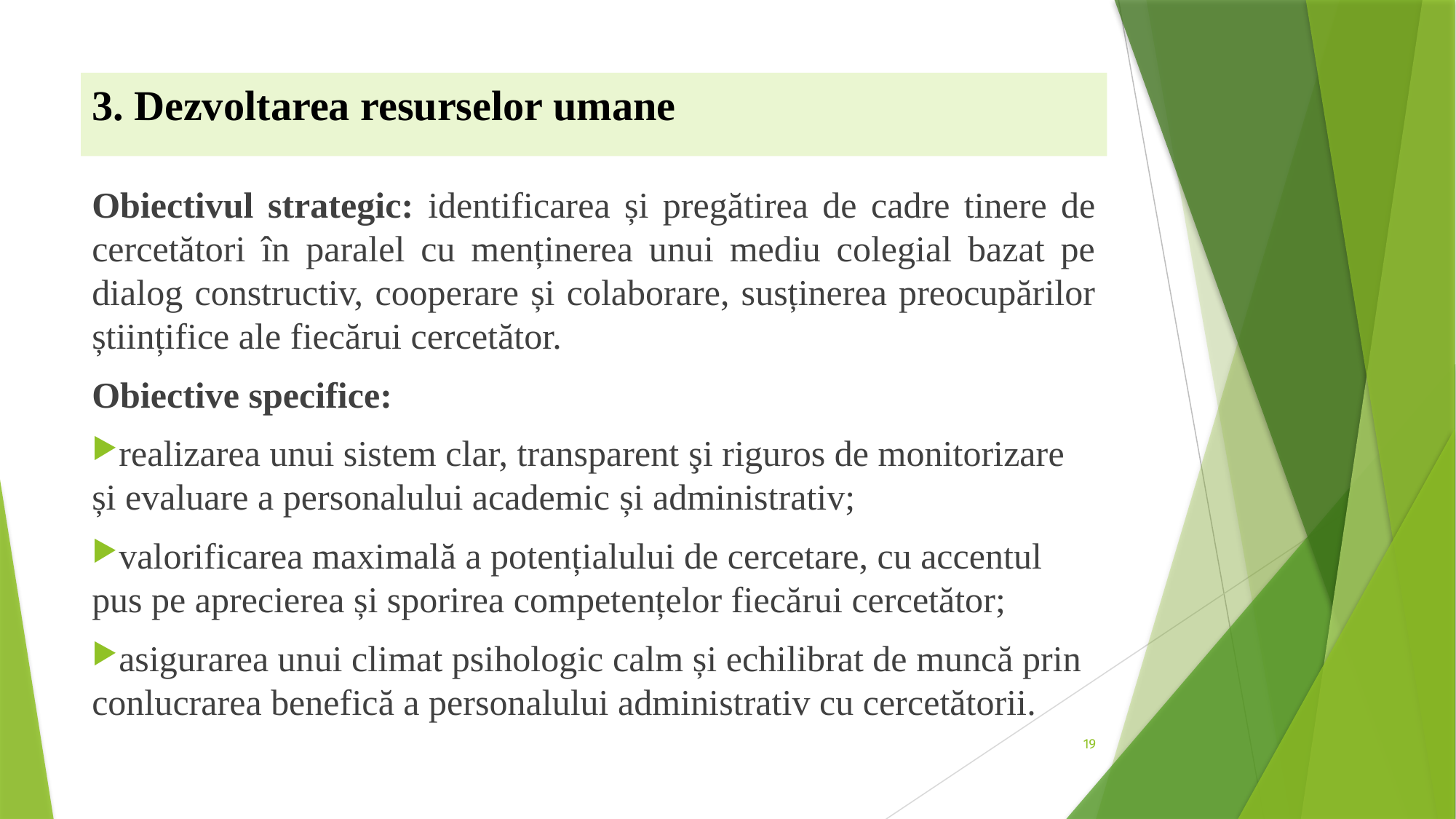

3. Dezvoltarea resurselor umane
Obiectivul strategic: identificarea și pregătirea de cadre tinere de cercetători în paralel cu menținerea unui mediu colegial bazat pe dialog constructiv, cooperare și colaborare, susținerea preocupărilor științifice ale fiecărui cercetător.
Obiective specifice:
realizarea unui sistem clar, transparent şi riguros de monitorizare și evaluare a personalului academic și administrativ;
valorificarea maximală a potențialului de cercetare, cu accentul pus pe aprecierea și sporirea competențelor fiecărui cercetător;
asigurarea unui climat psihologic calm și echilibrat de muncă prin conlucrarea benefică a personalului administrativ cu cercetătorii.
19